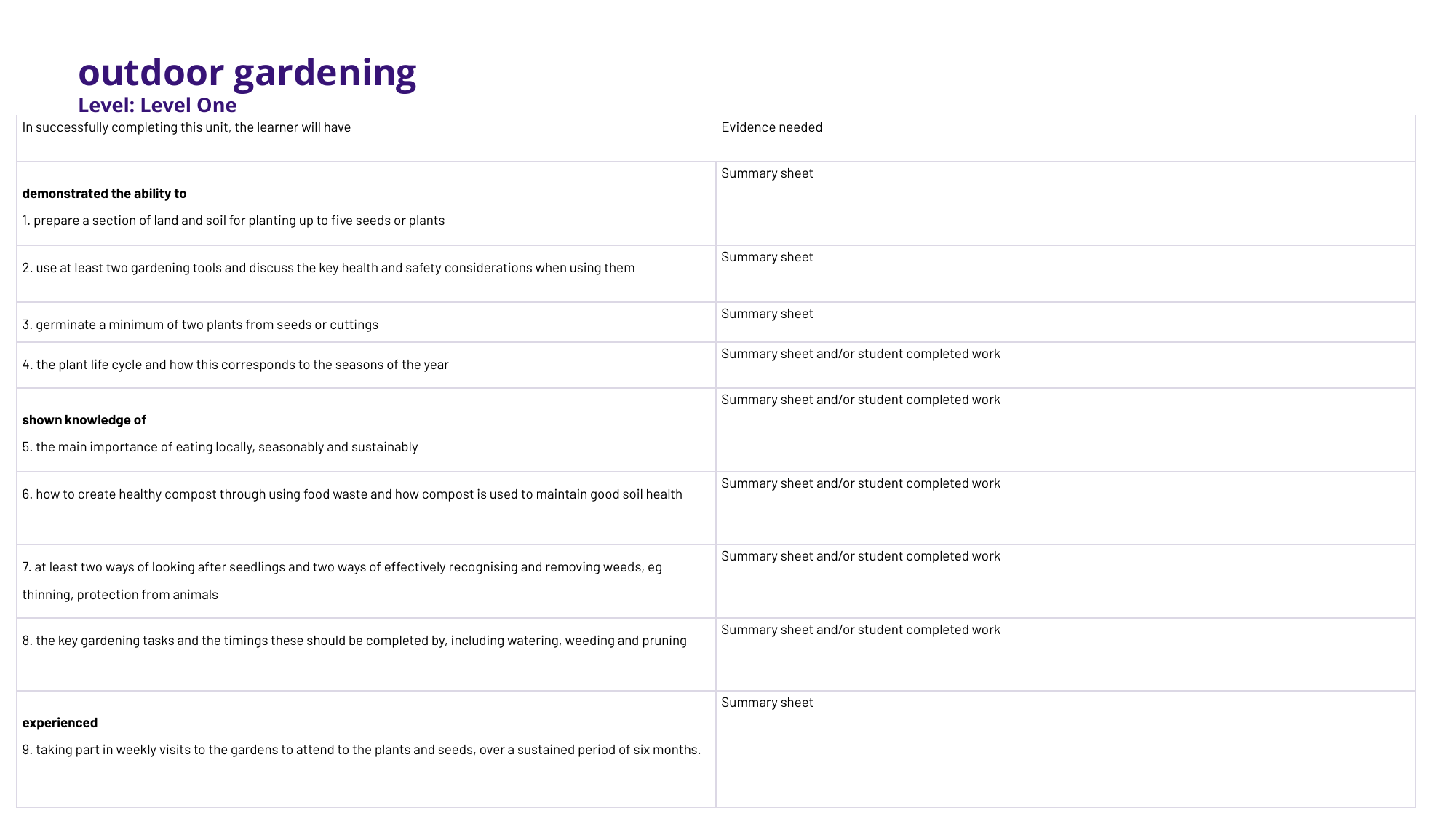

outdoor gardening
Level: Level One

| In successfully completing this unit, the learner will have | Evidence needed |
| --- | --- |
| demonstrated the ability to 1. prepare a section of land and soil for planting up to five seeds or plants | Summary sheet |
| 2. use at least two gardening tools and discuss the key health and safety considerations when using them | Summary sheet |
| 3. germinate a minimum of two plants from seeds or cuttings | Summary sheet |
| 4. the plant life cycle and how this corresponds to the seasons of the year | Summary sheet and/or student completed work |
| shown knowledge of 5. the main importance of eating locally, seasonably and sustainably | Summary sheet and/or student completed work |
| 6. how to create healthy compost through using food waste and how compost is used to maintain good soil health | Summary sheet and/or student completed work |
| 7. at least two ways of looking after seedlings and two ways of effectively recognising and removing weeds, eg thinning, protection from animals | Summary sheet and/or student completed work |
| 8. the key gardening tasks and the timings these should be completed by, including watering, weeding and pruning | Summary sheet and/or student completed work |
| experienced 9. taking part in weekly visits to the gardens to attend to the plants and seeds, over a sustained period of six months. | Summary sheet |